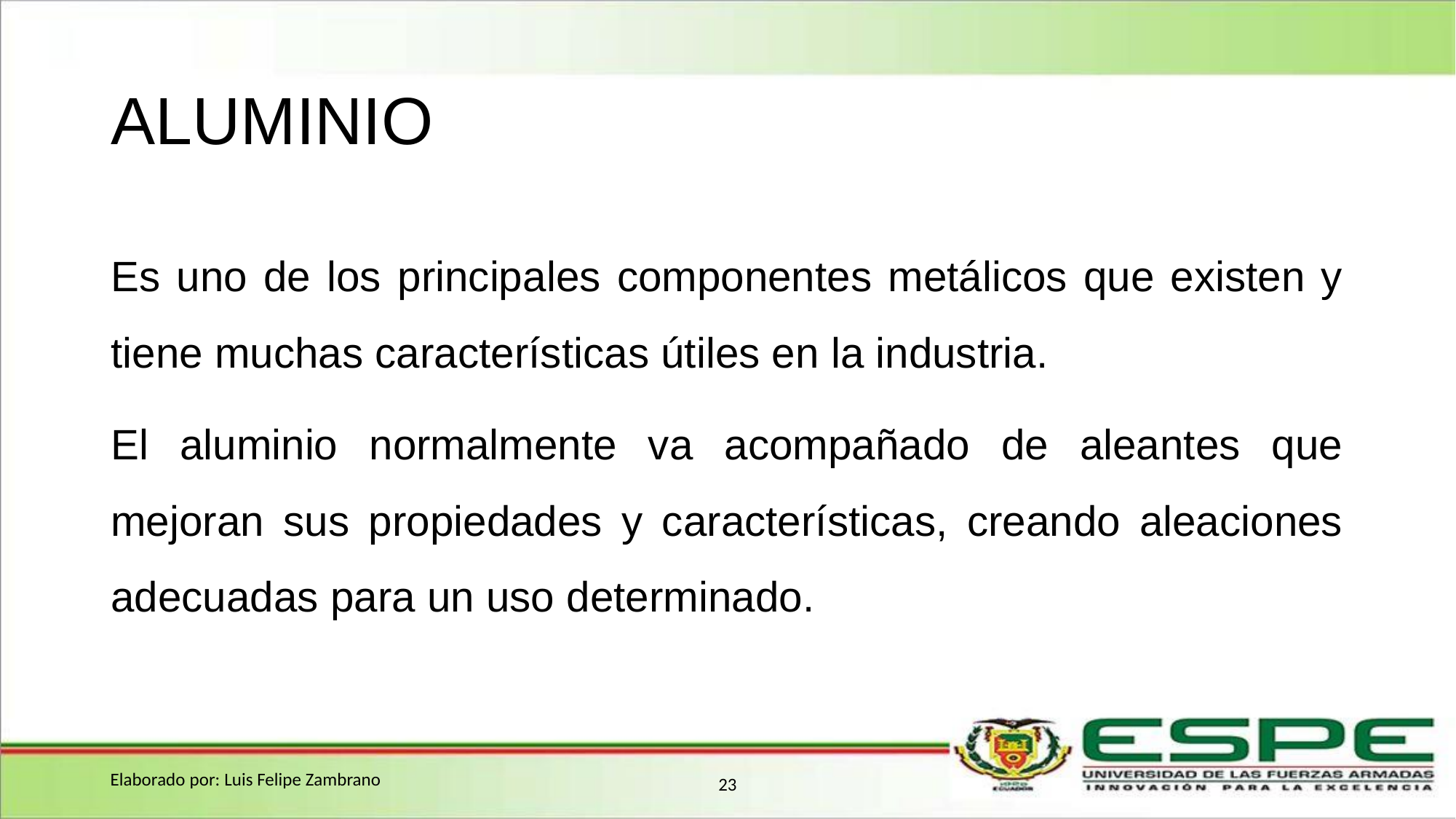

# ALUMINIO
Es uno de los principales componentes metálicos que existen y tiene muchas características útiles en la industria.
El aluminio normalmente va acompañado de aleantes que mejoran sus propiedades y características, creando aleaciones adecuadas para un uso determinado.
Elaborado por: Luis Felipe Zambrano
23